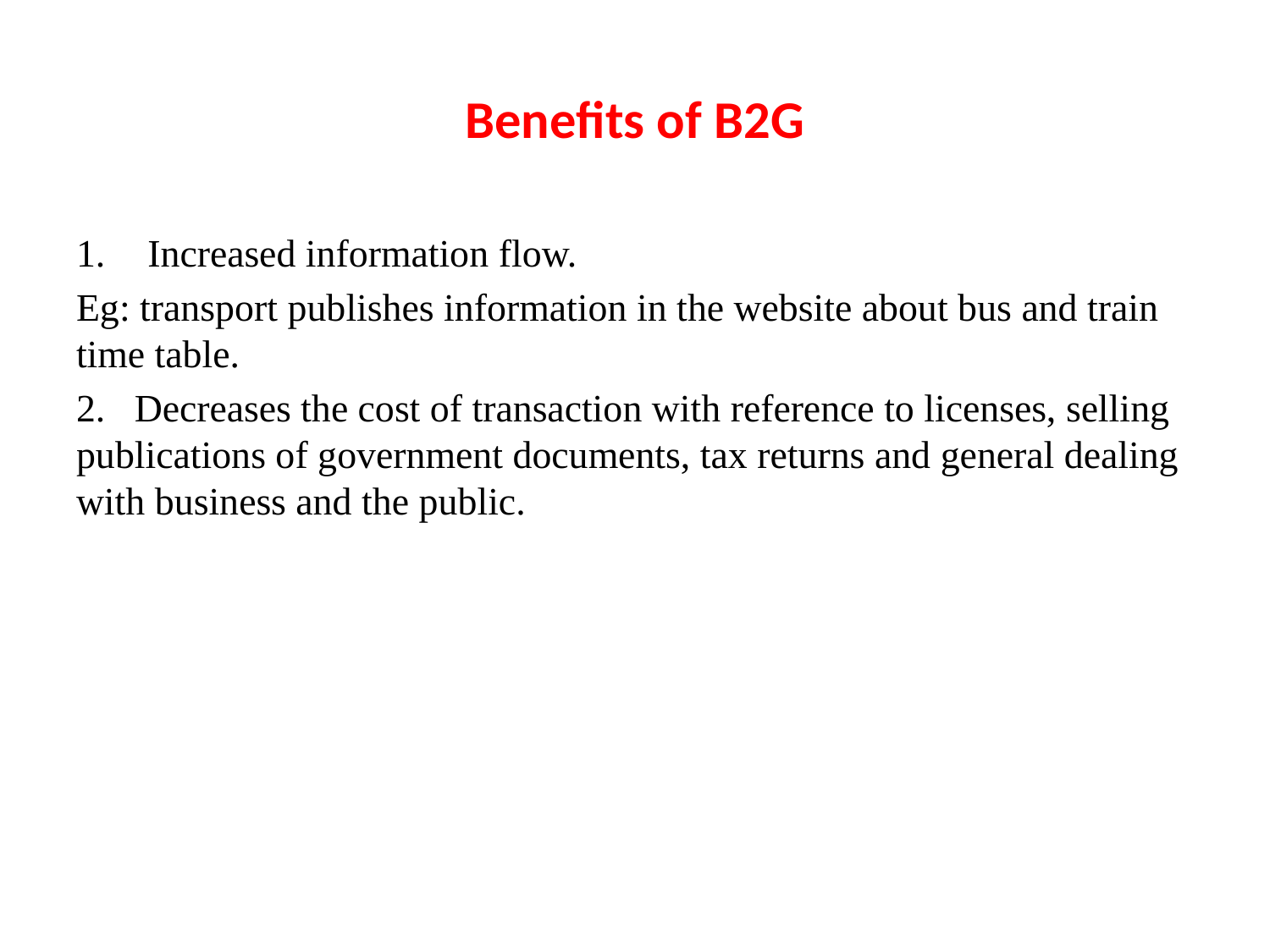

# Benefits of B2G
Increased information flow.
Eg: transport publishes information in the website about bus and train time table.
2.   Decreases the cost of transaction with reference to licenses, selling publications of government documents, tax returns and general dealing with business and the public.